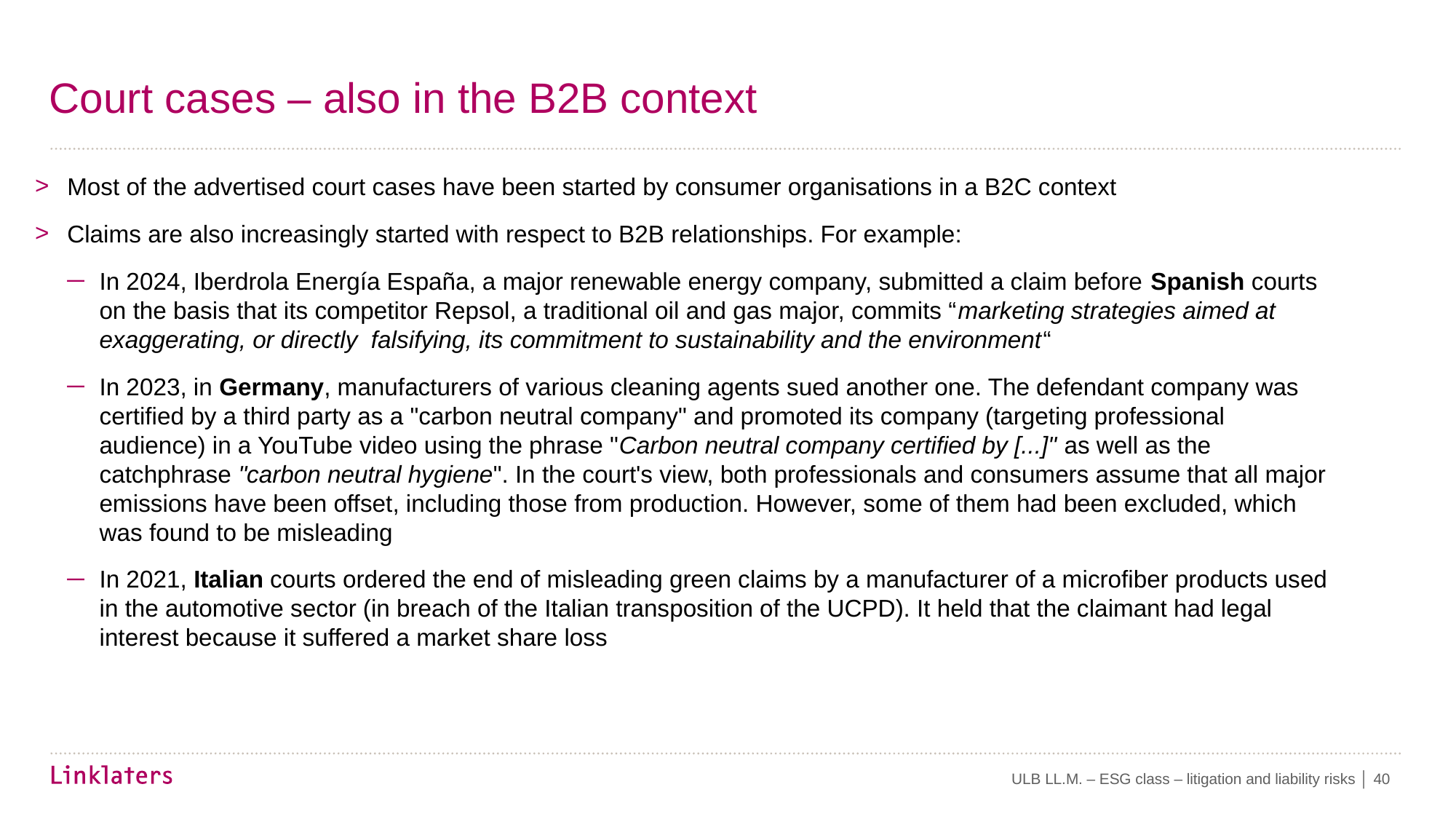

# Court cases – also in the B2B context
Most of the advertised court cases have been started by consumer organisations in a B2C context
Claims are also increasingly started with respect to B2B relationships. For example:
In 2024, Iberdrola Energía España, a major renewable energy company, submitted a claim before Spanish courts on the basis that its competitor Repsol, a traditional oil and gas major, commits “marketing strategies aimed at exaggerating, or directly  falsifying, its commitment to sustainability and the environment“
In 2023, in Germany, manufacturers of various cleaning agents sued another one. The defendant company was certified by a third party as a "carbon neutral company" and promoted its company (targeting professional audience) in a YouTube video using the phrase "Carbon neutral company certified by [...]" as well as the catchphrase "carbon neutral hygiene". In the court's view, both professionals and consumers assume that all major emissions have been offset, including those from production. However, some of them had been excluded, which was found to be misleading
In 2021, Italian courts ordered the end of misleading green claims by a manufacturer of a microfiber products used in the automotive sector (in breach of the Italian transposition of the UCPD). It held that the claimant had legal interest because it suffered a market share loss